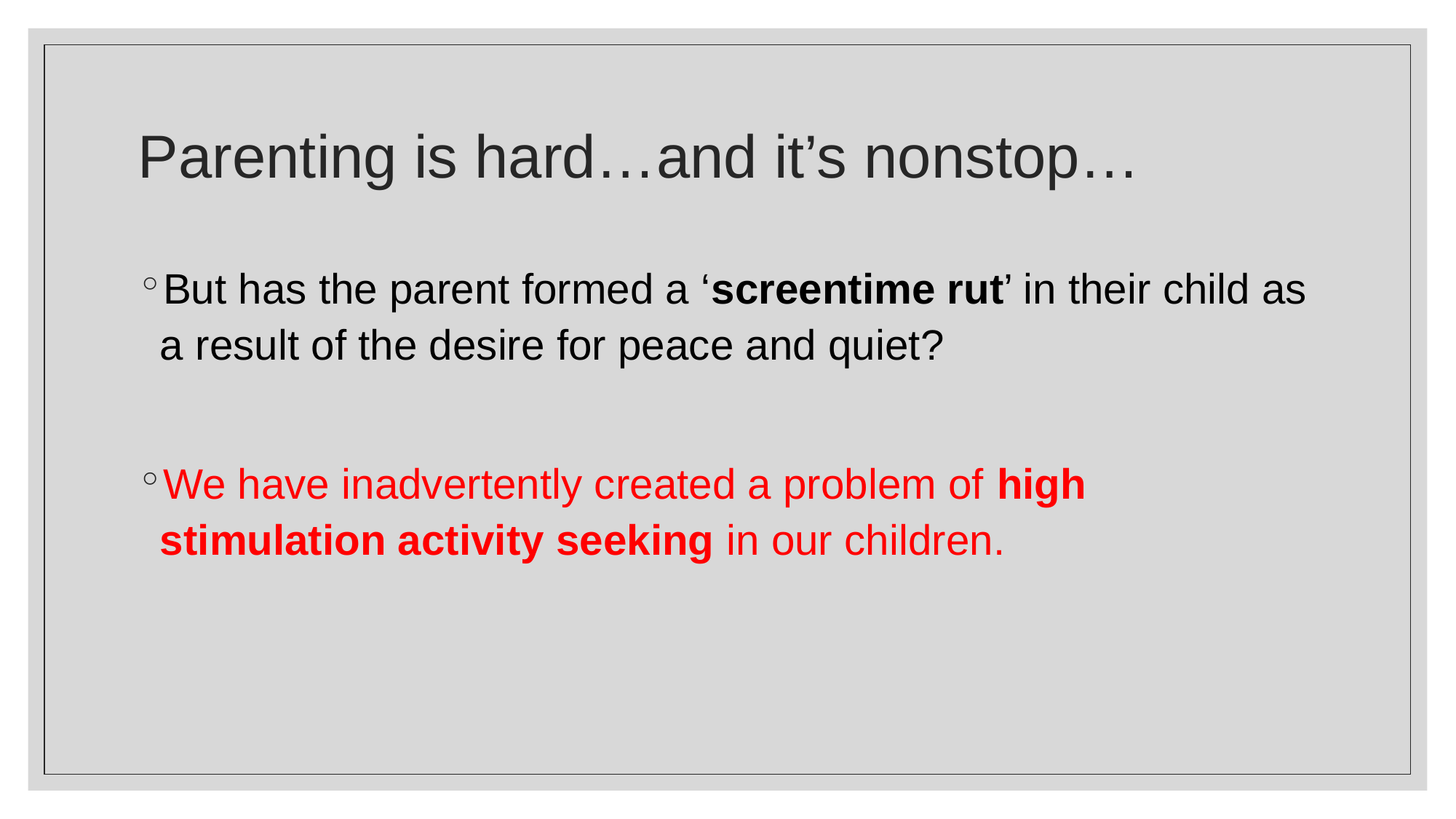

# Parenting is hard…and it’s nonstop…
But has the parent formed a ‘screentime rut’ in their child as a result of the desire for peace and quiet?

We have inadvertently created a problem of high stimulation activity seeking in our children.